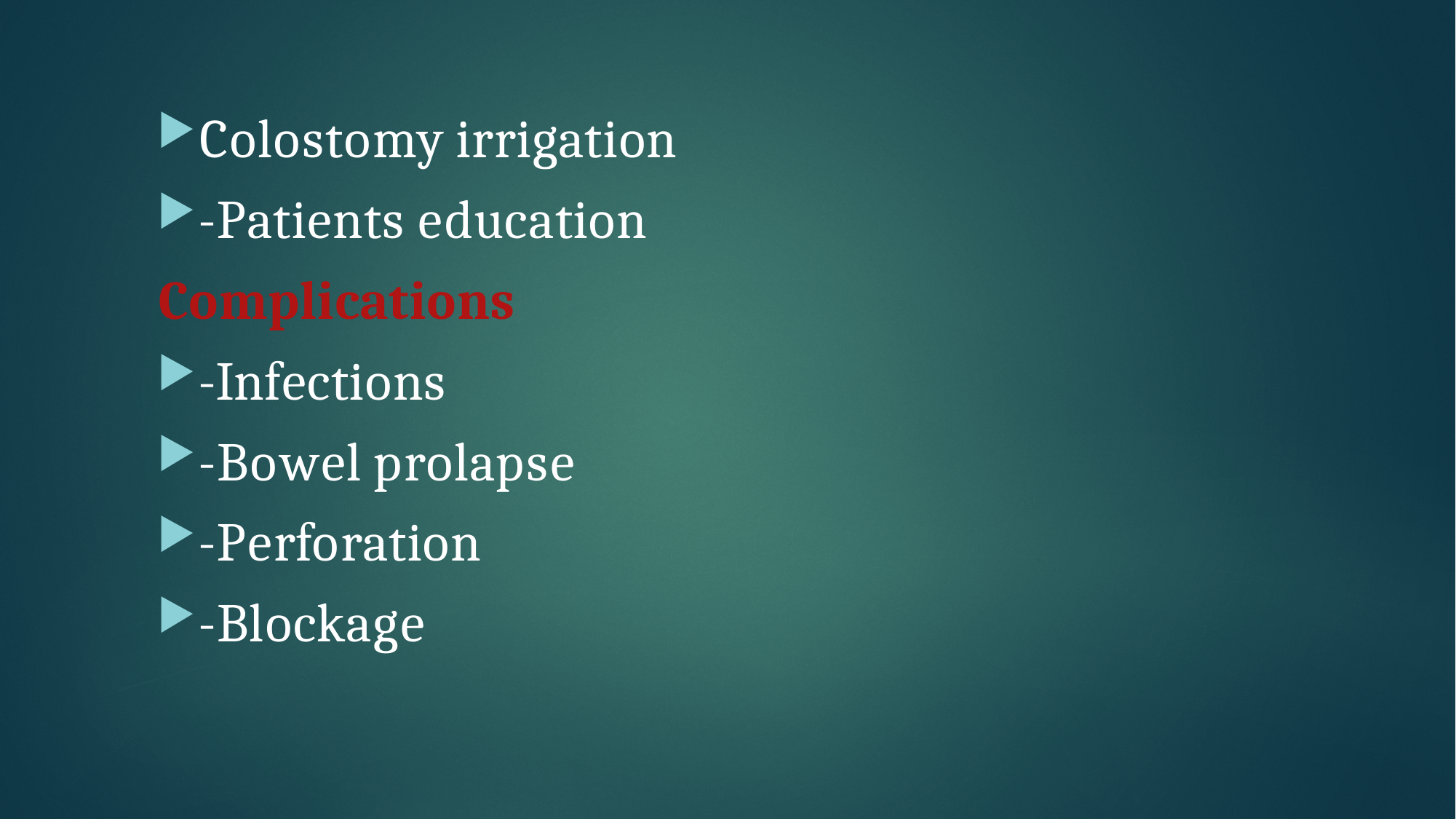

Colostomy irrigation
-Patients education
Complications
-Infections
-Bowel prolapse
-Perforation
-Blockage